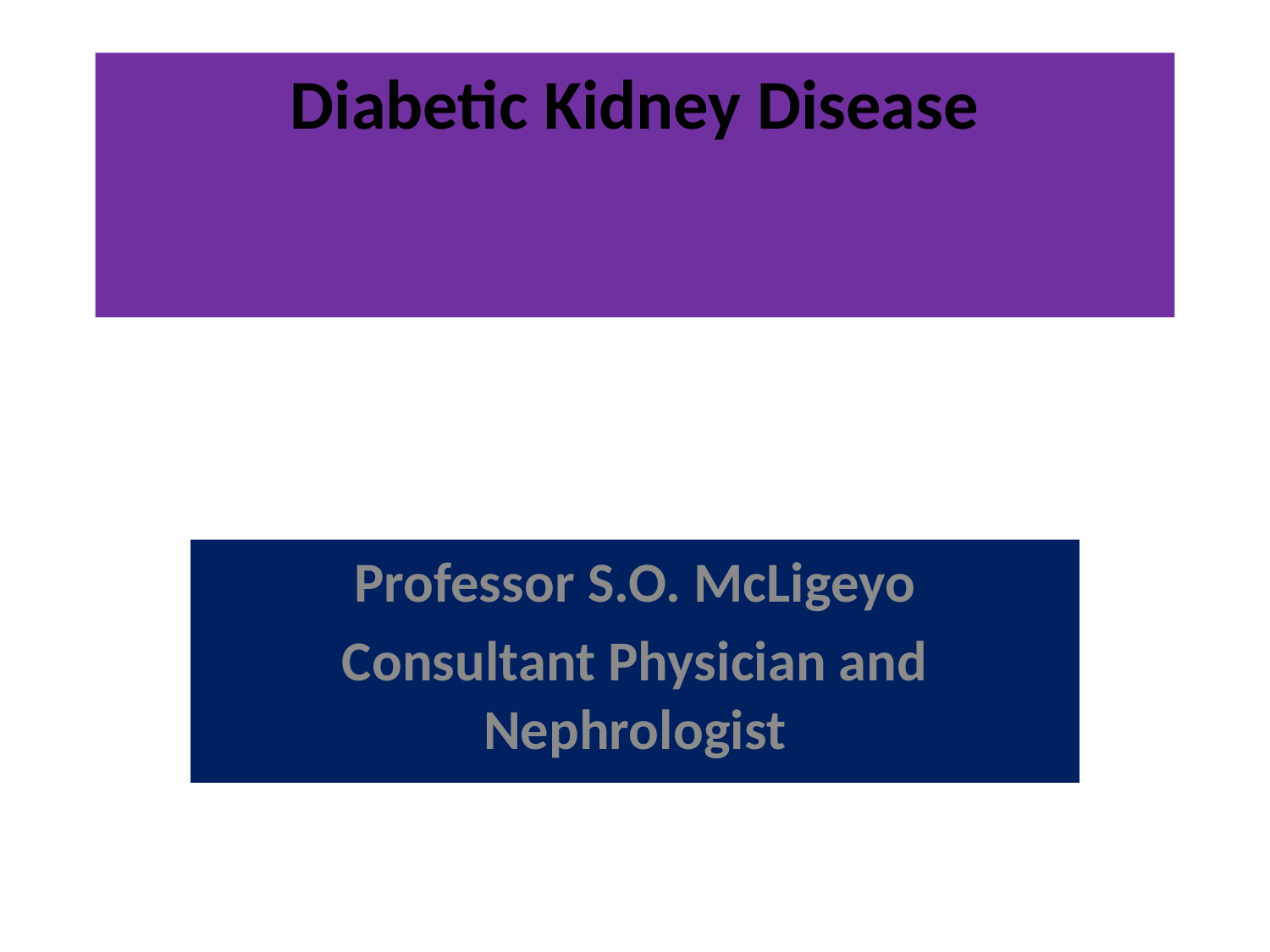

# Diabetic Kidney Disease
Professor S.O. McLigeyo
Consultant Physician and Nephrologist